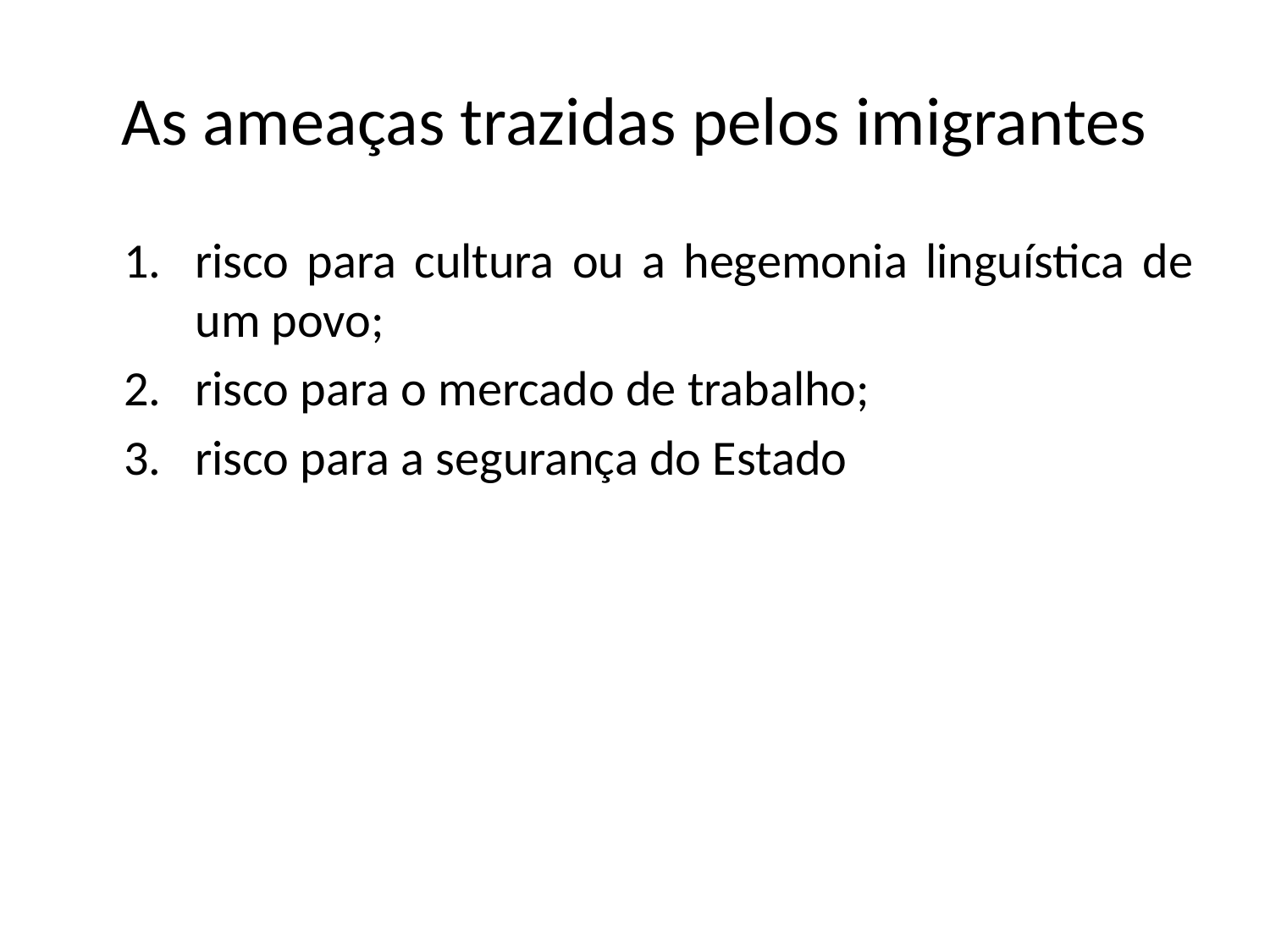

# As ameaças trazidas pelos imigrantes
risco para cultura ou a hegemonia linguística de um povo;
risco para o mercado de trabalho;
risco para a segurança do Estado